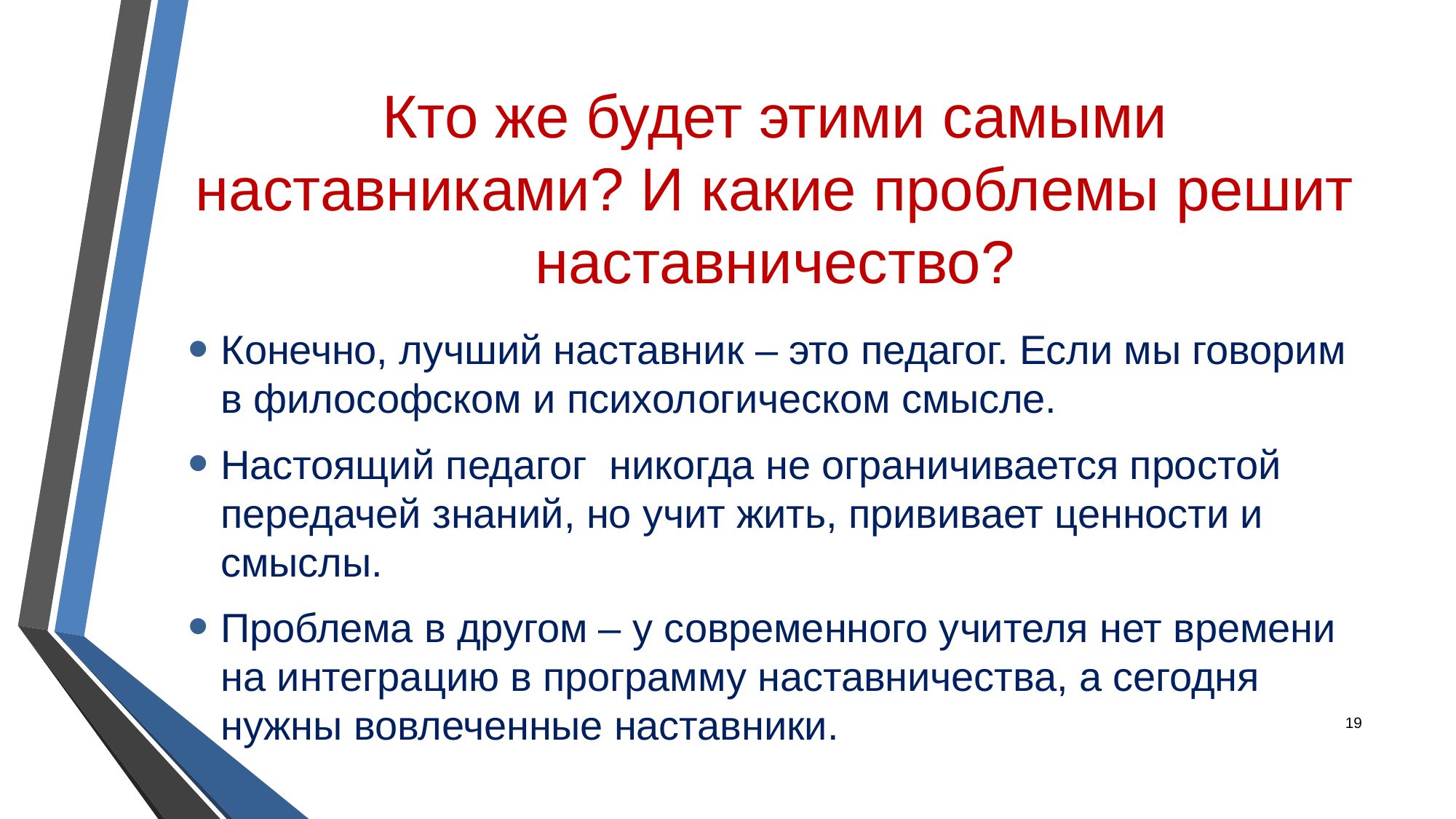

# Кто же будет этими самыми наставниками? И какие проблемы решит наставничество?
Конечно, лучший наставник – это педагог. Если мы говорим в философском и психологическом смысле.
Настоящий педагог  никогда не ограничивается простой передачей знаний, но учит жить, прививает ценности и смыслы.
Проблема в другом – у современного учителя нет времени на интеграцию в программу наставничества, а сегодня нужны вовлеченные наставники.

19